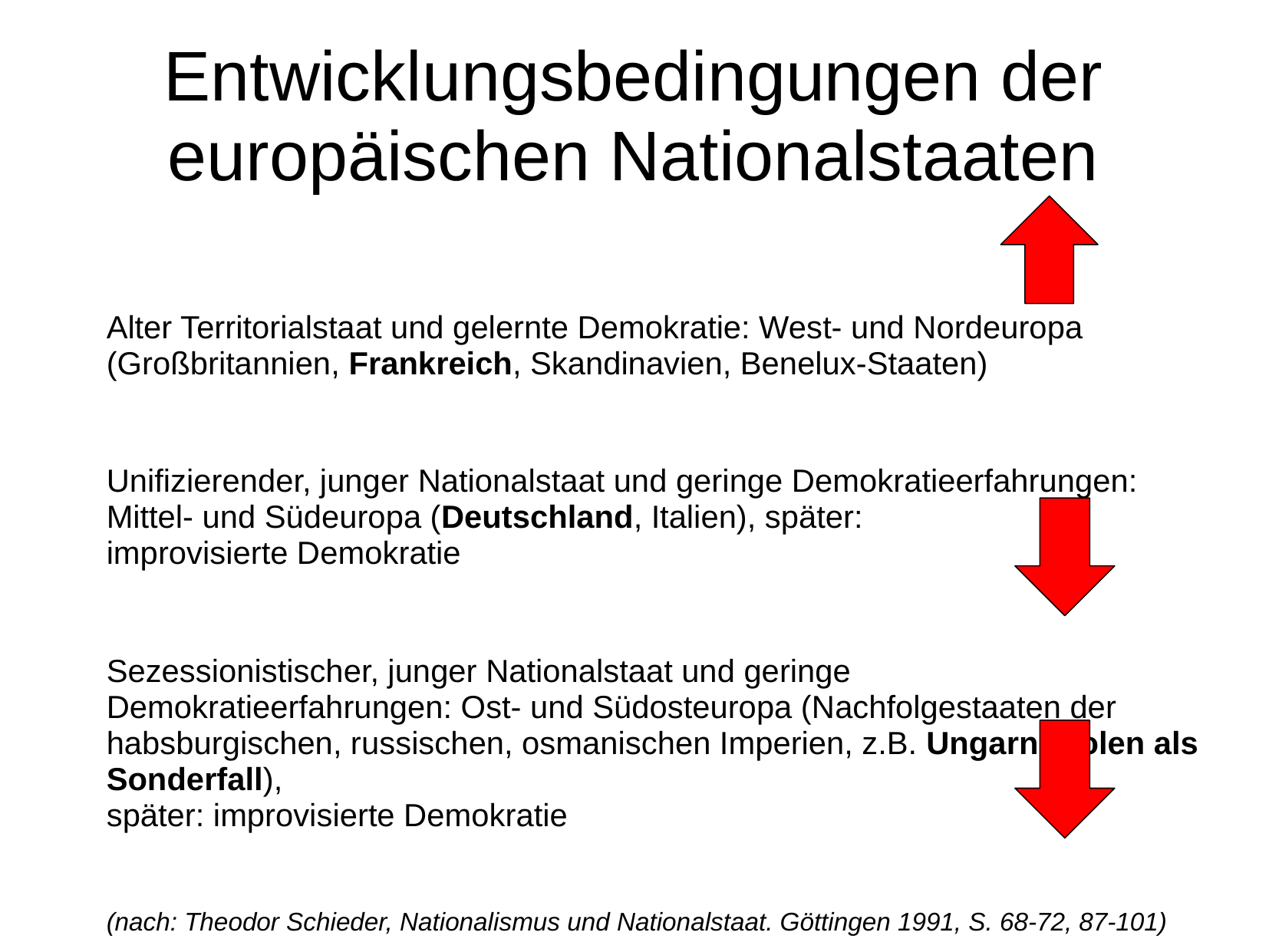

# Entwicklungsbedingungen der europäischen Nationalstaaten

	Alter Territorialstaat und gelernte Demokratie: West- und Nordeuropa (Großbritannien, Frankreich, Skandinavien, Benelux-Staaten)

	Unifizierender, junger Nationalstaat und geringe Demokratieerfahrungen: Mittel- und Südeuropa (Deutschland, Italien), später:
improvisierte Demokratie

	Sezessionistischer, junger Nationalstaat und geringe Demokratieerfahrungen: Ost- und Südosteuropa (Nachfolgestaaten der habsburgischen, russischen, osmanischen Imperien, z.B. Ungarn; Polen als Sonderfall),
später: improvisierte Demokratie

	(nach: Theodor Schieder, Nationalismus und Nationalstaat. Göttingen 1991, S. 68-72, 87-101)